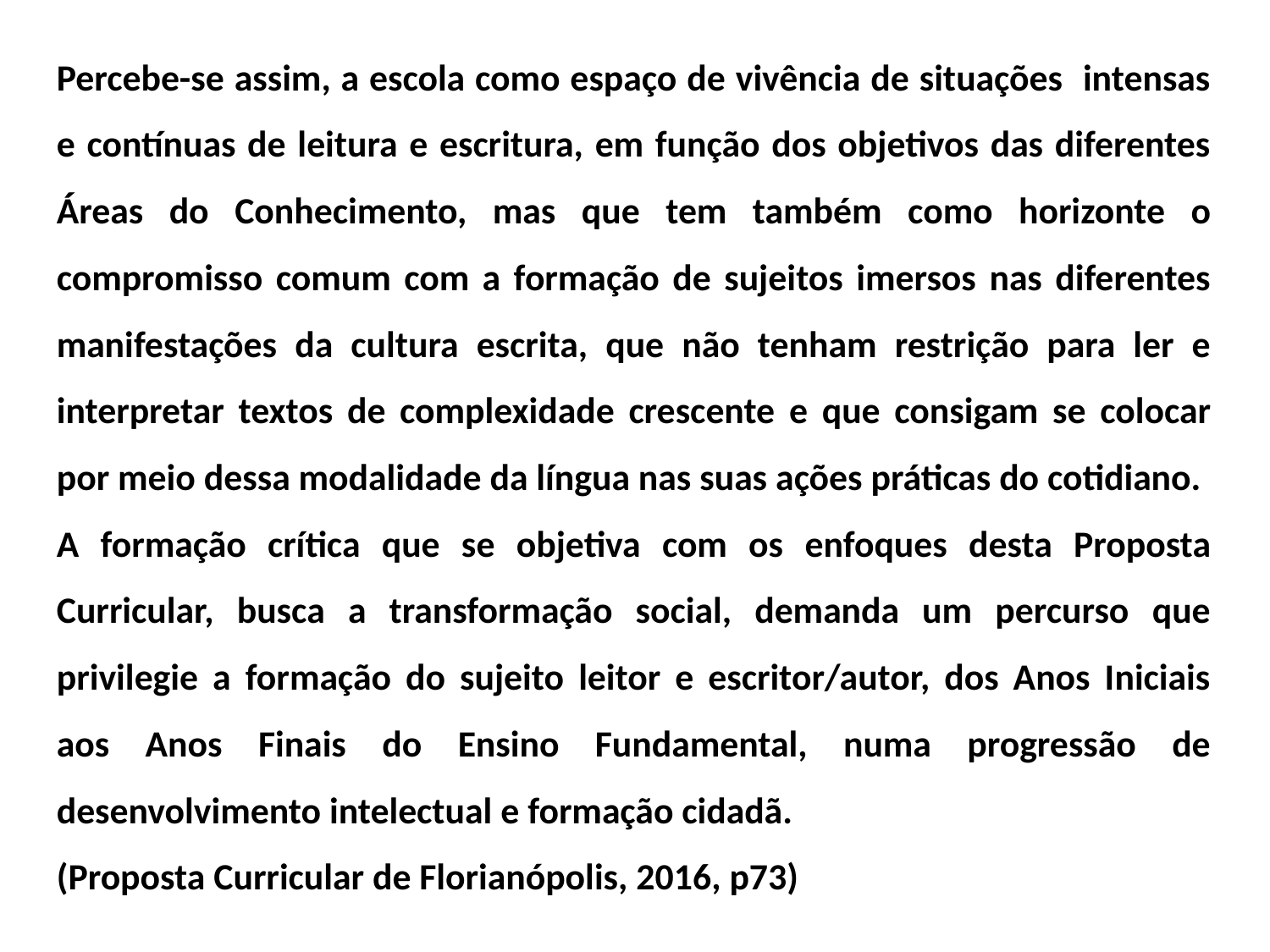

Percebe-se assim, a escola como espaço de vivência de situações  intensas e contínuas de leitura e escritura, em função dos objetivos das diferentes Áreas do Conhecimento, mas que tem também como horizonte o compromisso comum com a formação de sujeitos imersos nas diferentes manifestações da cultura escrita, que não tenham restrição para ler e interpretar textos de complexidade crescente e que consigam se colocar por meio dessa modalidade da língua nas suas ações práticas do cotidiano.
A formação crítica que se objetiva com os enfoques desta Proposta Curricular, busca a transformação social, demanda um percurso que privilegie a formação do sujeito leitor e escritor/autor, dos Anos Iniciais aos Anos Finais do Ensino Fundamental, numa progressão de desenvolvimento intelectual e formação cidadã.
(Proposta Curricular de Florianópolis, 2016, p73)